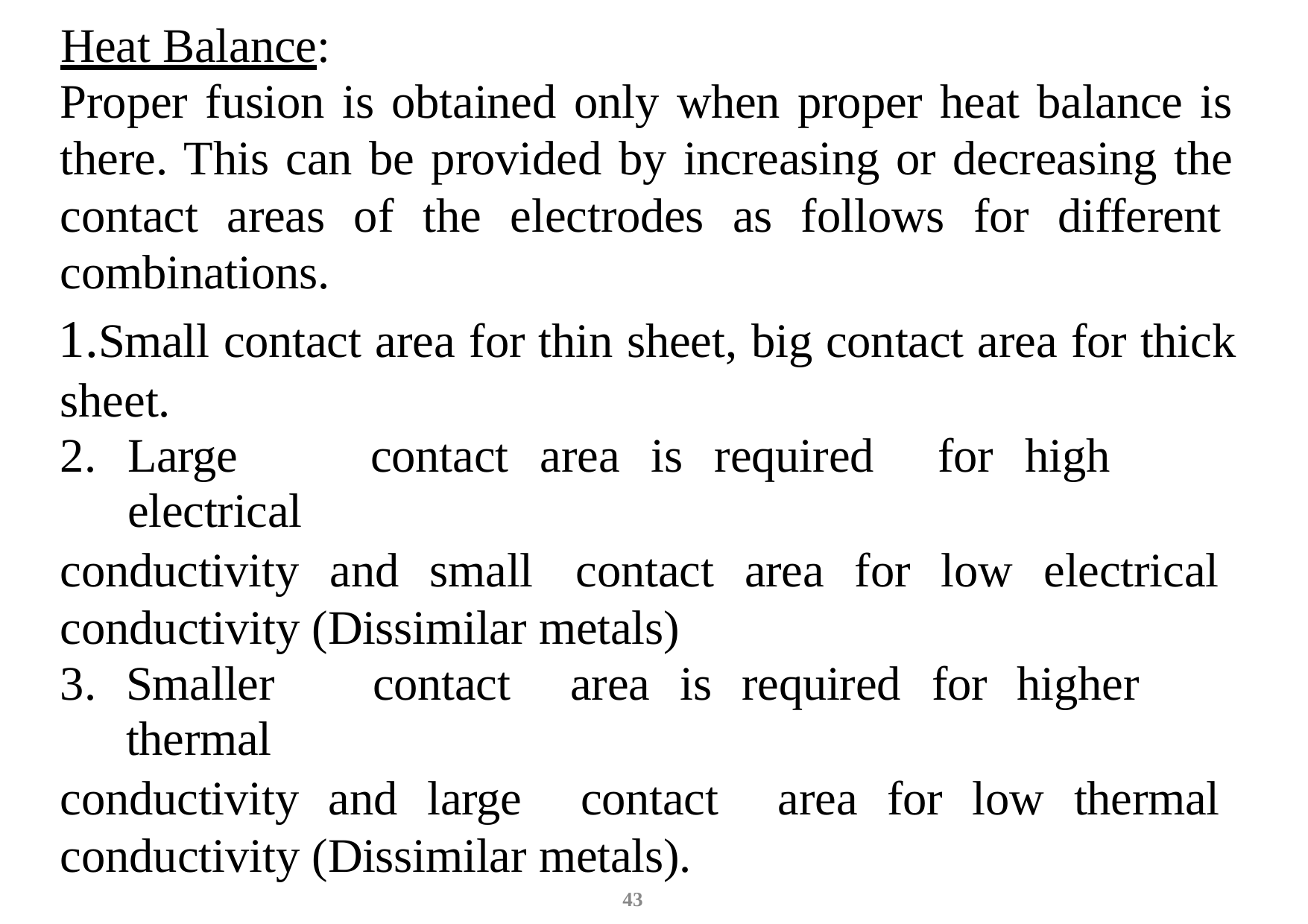

# Heat Balance:
Proper fusion is obtained only when proper heat balance is  there. This can be provided by increasing or decreasing the  contact areas of the electrodes as follows for different  combinations.
Small contact area for thin sheet, big contact area for thick  sheet.
Large	contact	area	is	required	for	high	electrical
conductivity and small contact area for low electrical  conductivity (Dissimilar metals)
Smaller	contact	area	is	required	for	higher	thermal
conductivity and large  contact  area for low thermal  conductivity (Dissimilar metals).
43